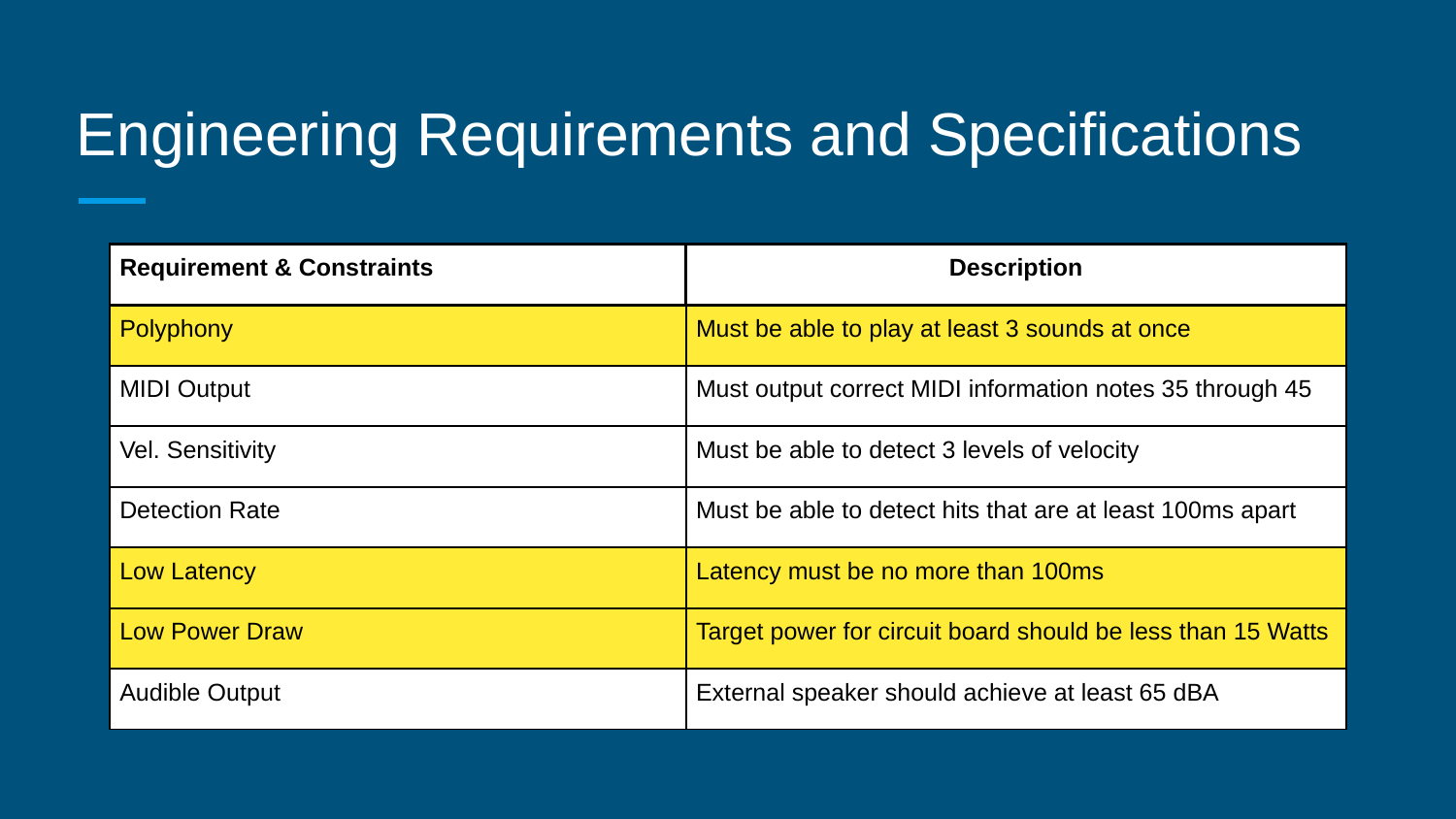

# Engineering Requirements and Specifications
| Requirement & Constraints | Description |
| --- | --- |
| Polyphony | Must be able to play at least 3 sounds at once |
| MIDI Output | Must output correct MIDI information notes 35 through 45 |
| Vel. Sensitivity | Must be able to detect 3 levels of velocity |
| Detection Rate | Must be able to detect hits that are at least 100ms apart |
| Low Latency | Latency must be no more than 100ms |
| Low Power Draw | Target power for circuit board should be less than 15 Watts |
| Audible Output | External speaker should achieve at least 65 dBA |